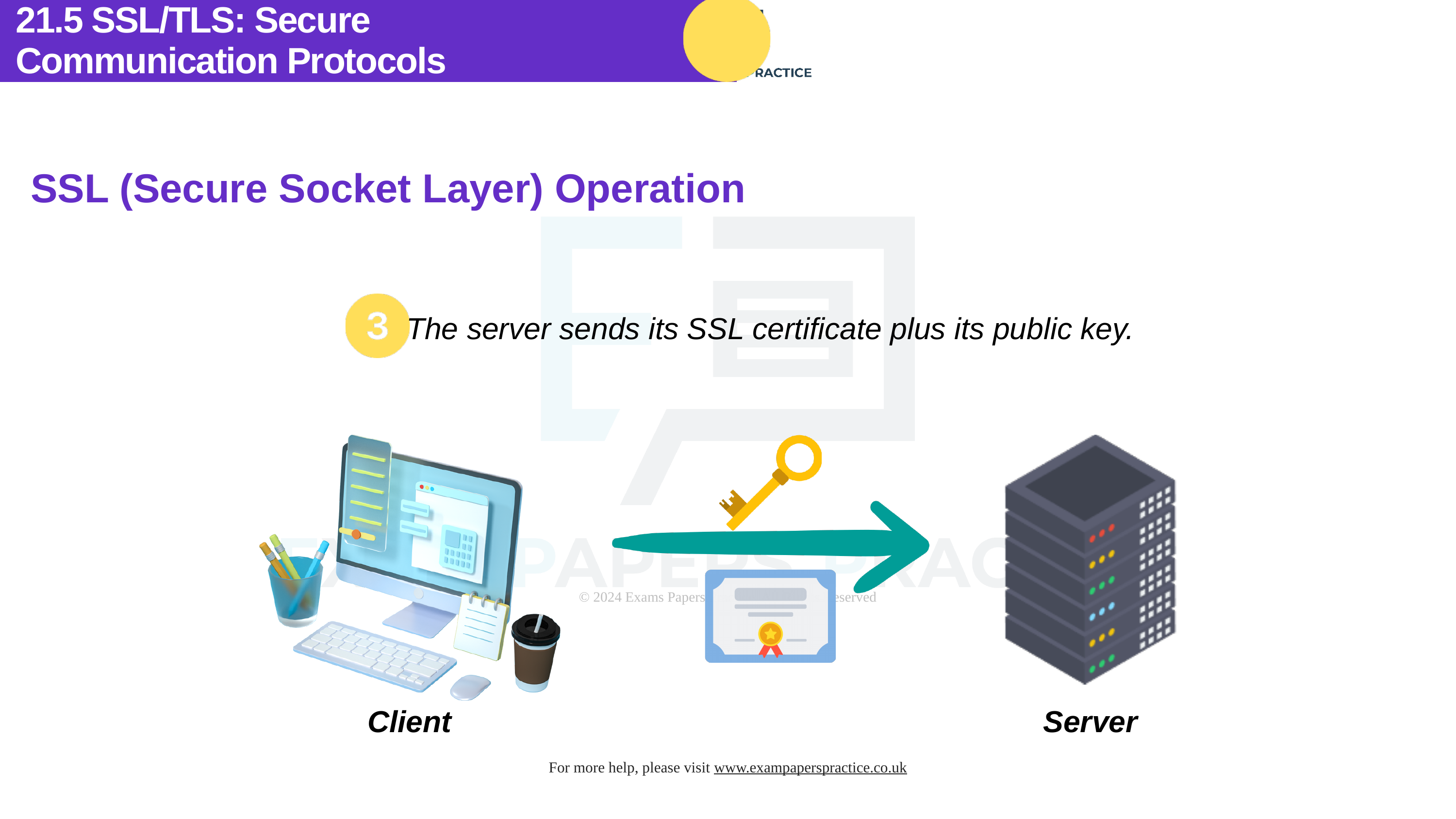

21.5 SSL/TLS: Secure Communication Protocols
SSL (Secure Socket Layer) Operation

The server sends its SSL certificate plus its public key.

Client
Server